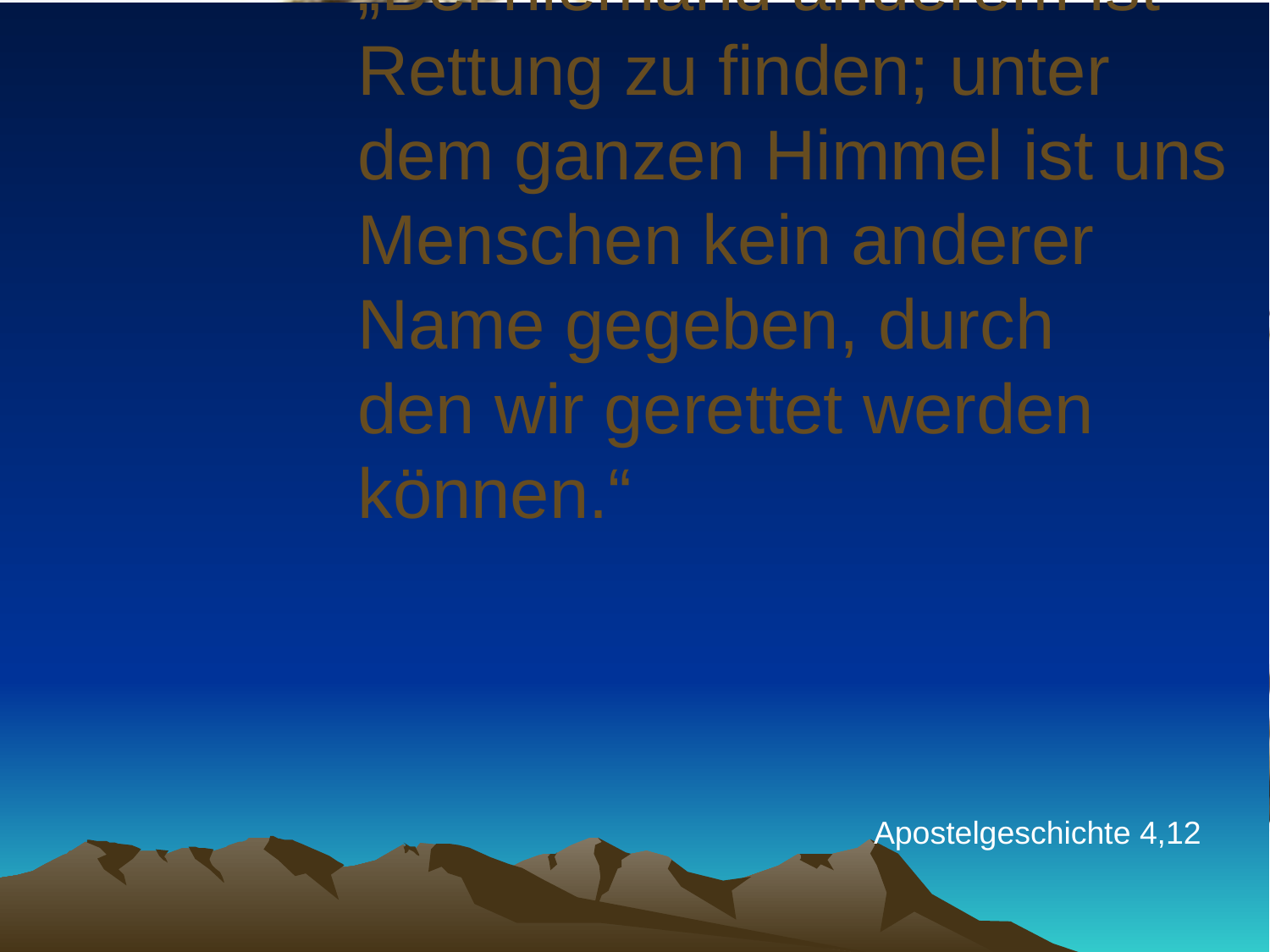

# „Bei niemand anderem ist Rettung zu finden; unter dem ganzen Himmel ist uns Menschen kein anderer Name gegeben, durch den wir gerettet werden können.“
Apostelgeschichte 4,12